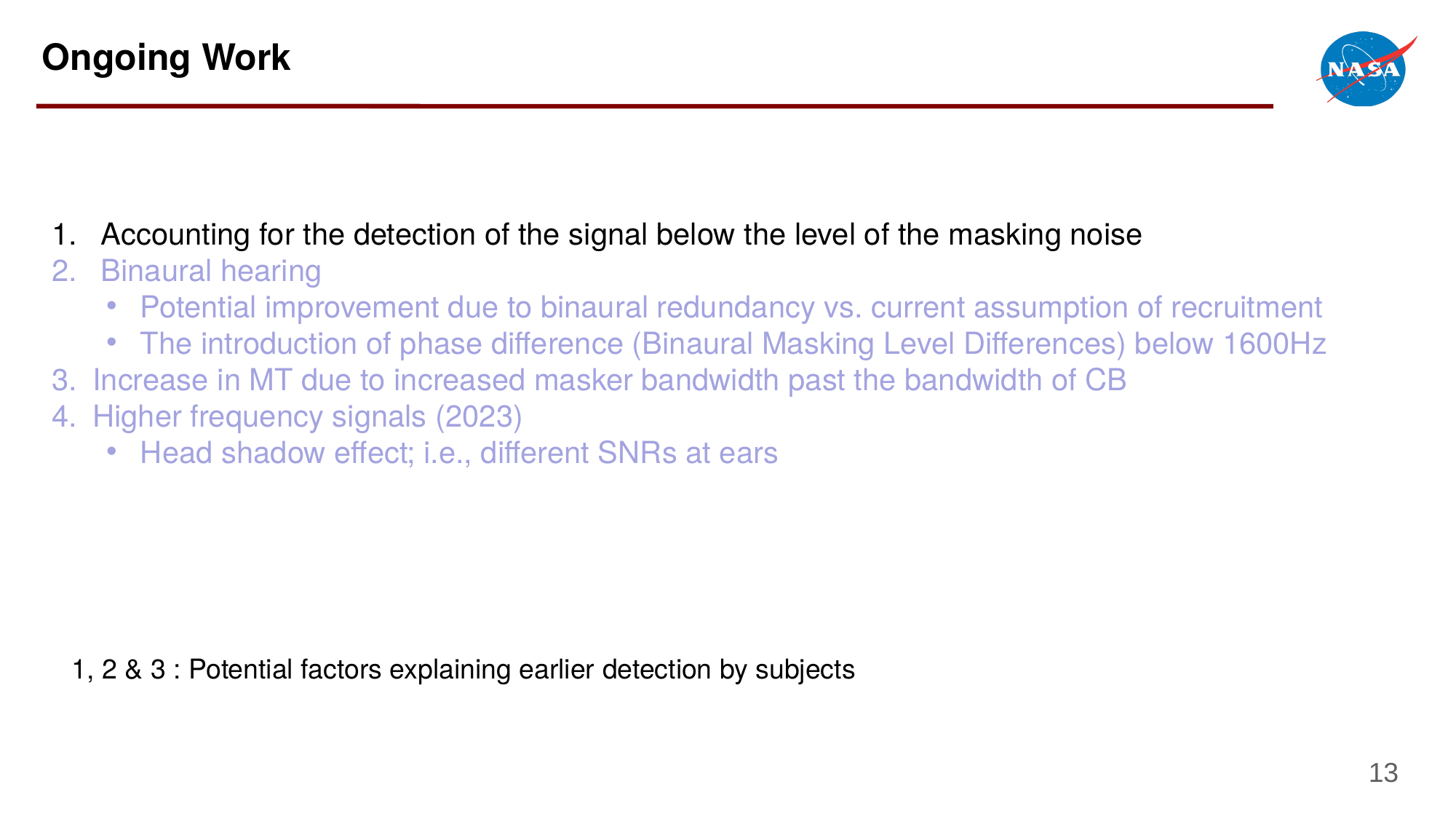

Ongoing Work
 Accounting for the detection of the signal below the level of the masking noise
 Binaural hearing
Potential improvement due to binaural redundancy vs. current assumption of recruitment
The introduction of phase difference (Binaural Masking Level Differences) below 1600Hz
Increase in MT due to increased masker bandwidth past the bandwidth of CB
Higher frequency signals (2023)
Head shadow effect; i.e., different SNRs at ears
1, 2 & 3 : Potential factors explaining earlier detection by subjects
13